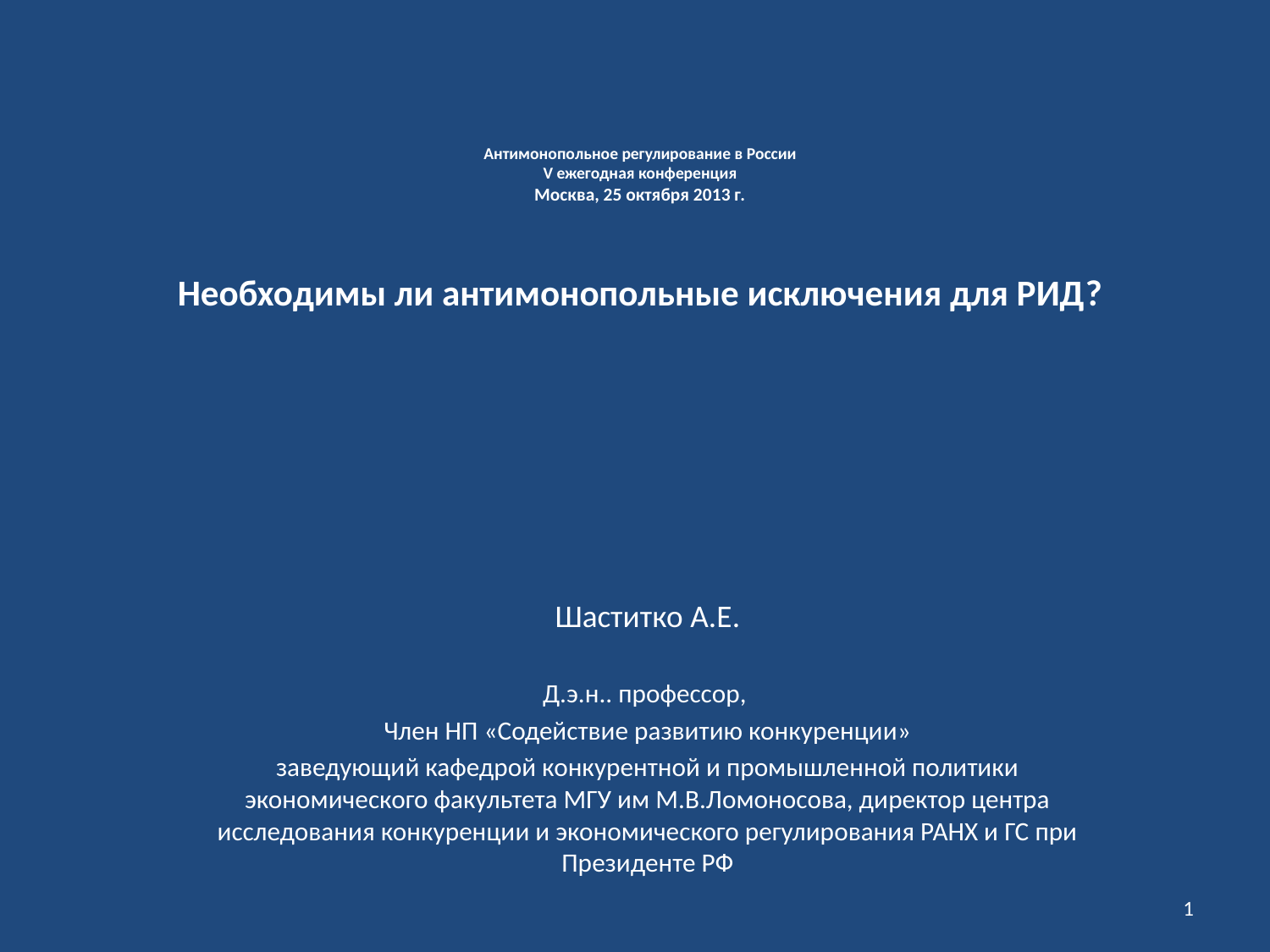

# Антимонопольное регулирование в России V ежегодная конференция Москва, 25 октября 2013 г. Необходимы ли антимонопольные исключения для РИД?
Шаститко А.Е.

Д.э.н.. профессор,
Член НП «Содействие развитию конкуренции»
заведующий кафедрой конкурентной и промышленной политики экономического факультета МГУ им М.В.Ломоносова, директор центра исследования конкуренции и экономического регулирования РАНХ и ГС при Президенте РФ
1